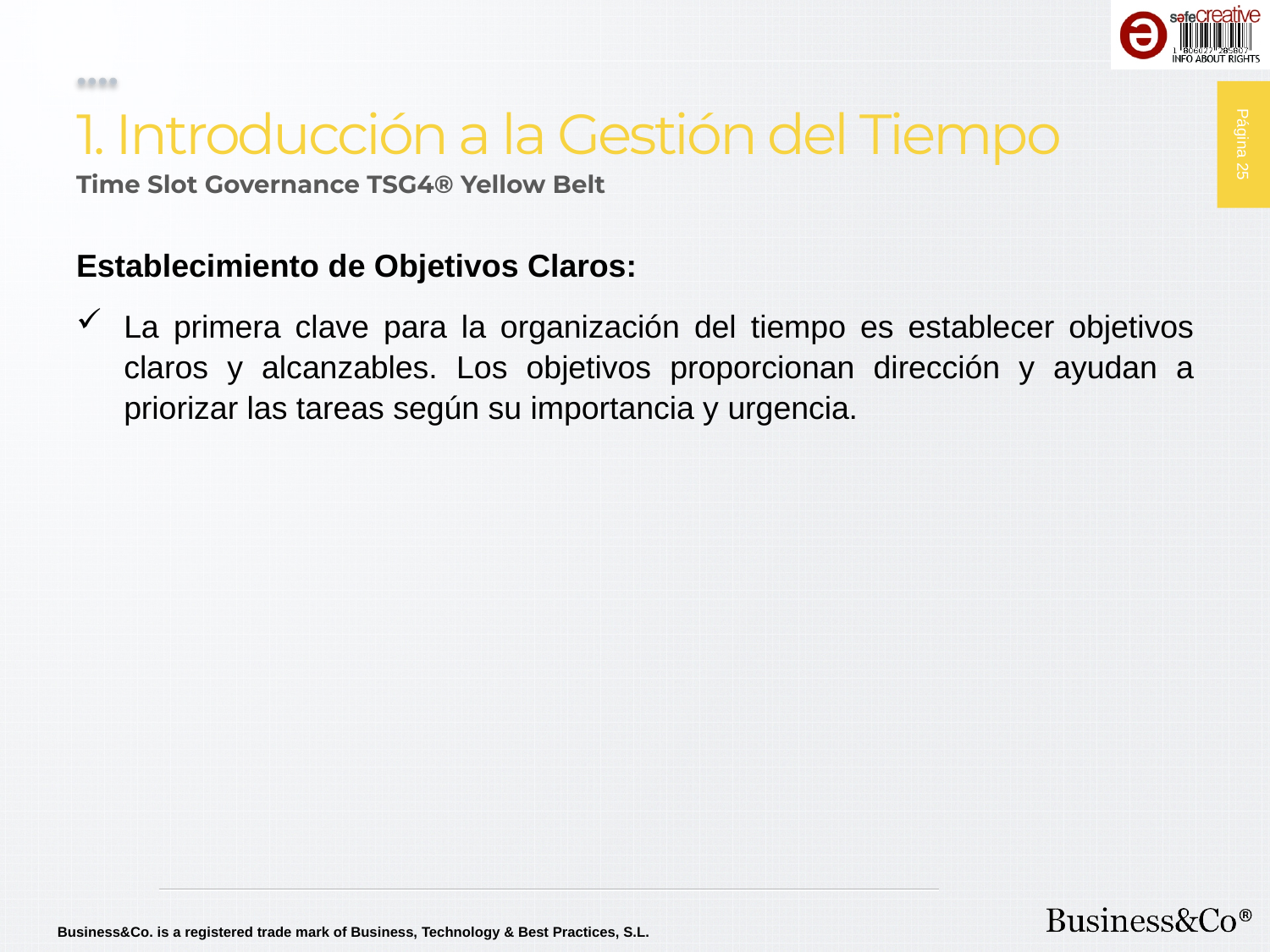

# 1. Introducción a la Gestión del Tiempo
Time Slot Governance TSG4® Yellow Belt

Establecimiento de Objetivos Claros:
La primera clave para la organización del tiempo es establecer objetivos claros y alcanzables. Los objetivos proporcionan dirección y ayudan a priorizar las tareas según su importancia y urgencia.